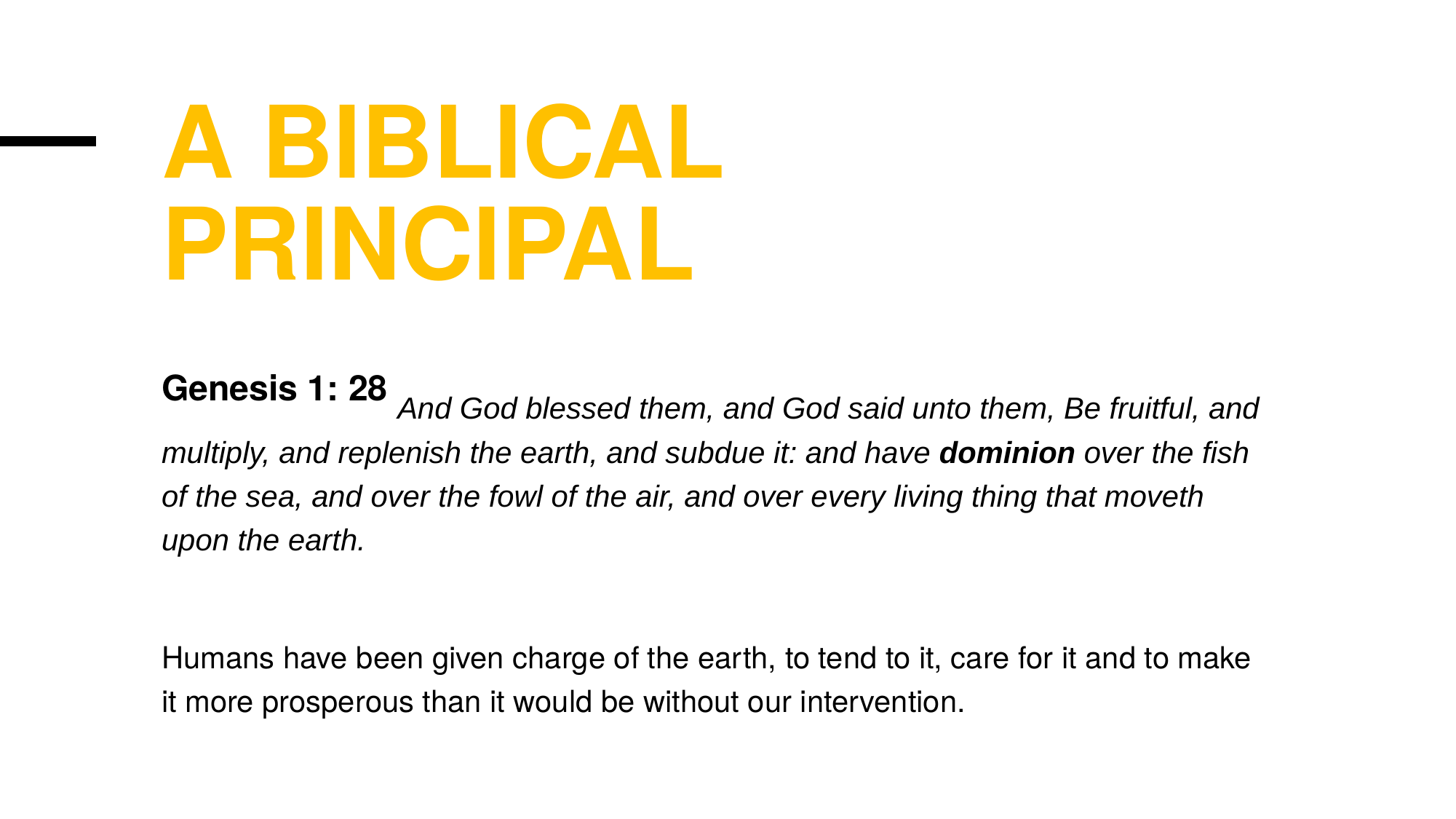

# A biblical Principal
Genesis 1: 28 And God blessed them, and God said unto them, Be fruitful, and multiply, and replenish the earth, and subdue it: and have dominion over the fish of the sea, and over the fowl of the air, and over every living thing that moveth upon the earth.

Humans have been given charge of the earth, to tend to it, care for it and to make it more prosperous than it would be without our intervention.